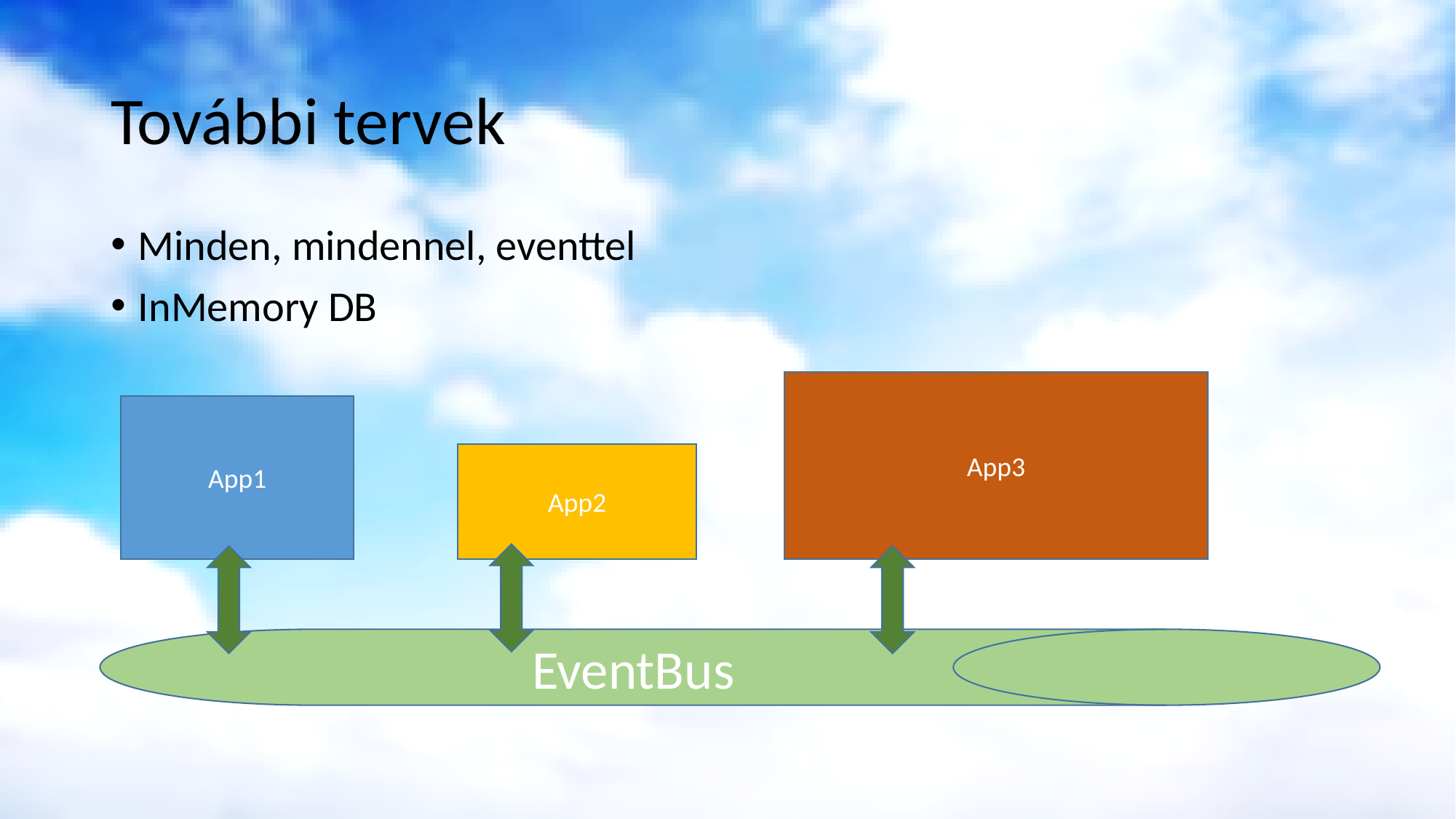

# További tervek
Minden, mindennel, eventtel
InMemory DB
App3
App1
App2

EventBus